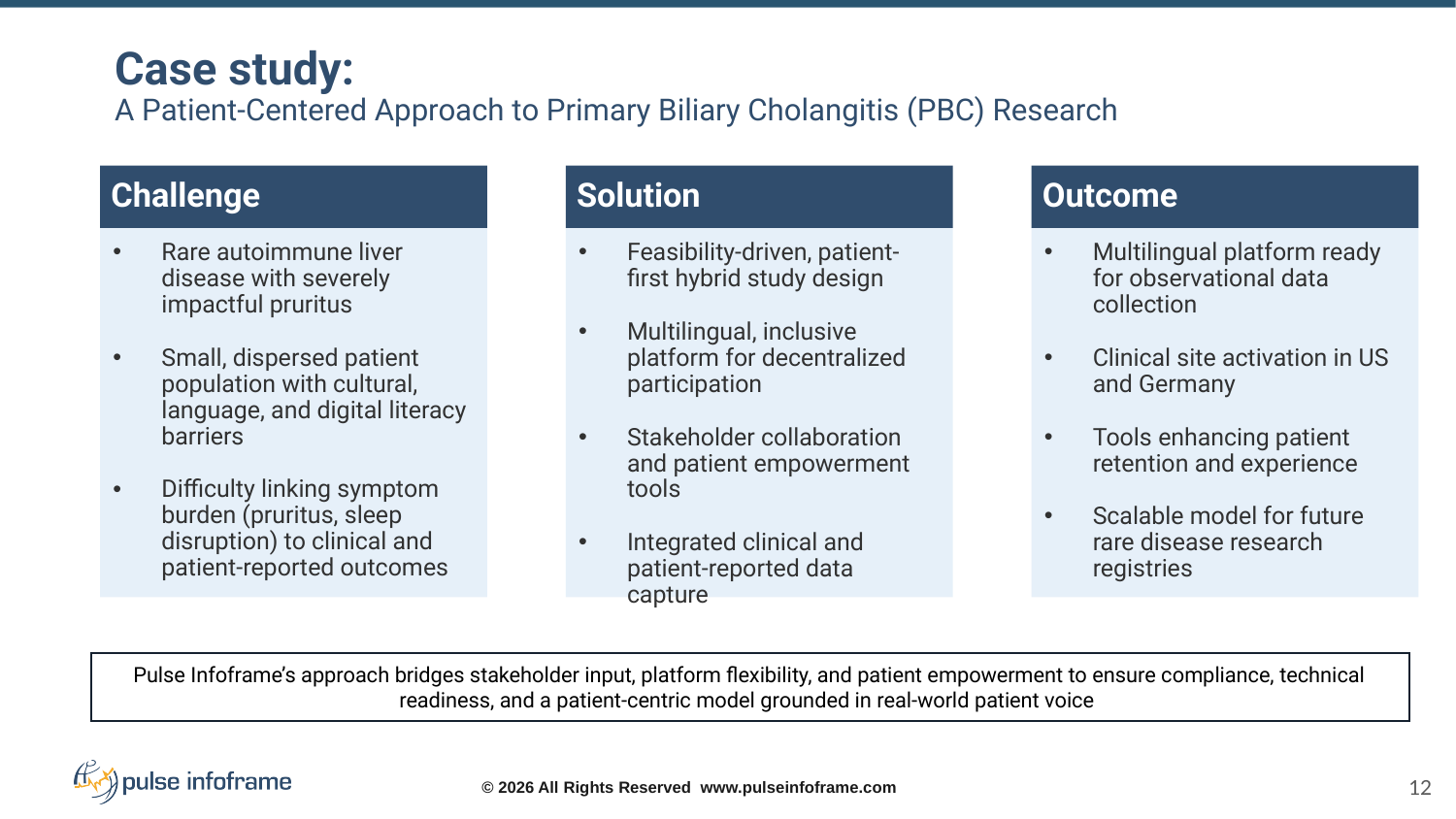

# Case study: A Patient-Centered Approach to Primary Biliary Cholangitis (PBC) Research
Challenge
Solution
Outcome
Rare autoimmune liver disease with severely impactful pruritus
Small, dispersed patient population with cultural, language, and digital literacy barriers
Difficulty linking symptom burden (pruritus, sleep disruption) to clinical and patient-reported outcomes

Feasibility-driven, patient-first hybrid study design
Multilingual, inclusive platform for decentralized participation
Stakeholder collaboration and patient empowerment tools
Integrated clinical and patient-reported data capture

Multilingual platform ready for observational data collection
Clinical site activation in US and Germany
Tools enhancing patient retention and experience
Scalable model for future rare disease research registries
Pulse Infoframe’s approach bridges stakeholder input, platform flexibility, and patient empowerment to ensure compliance, technical readiness, and a patient-centric model grounded in real-world patient voice.